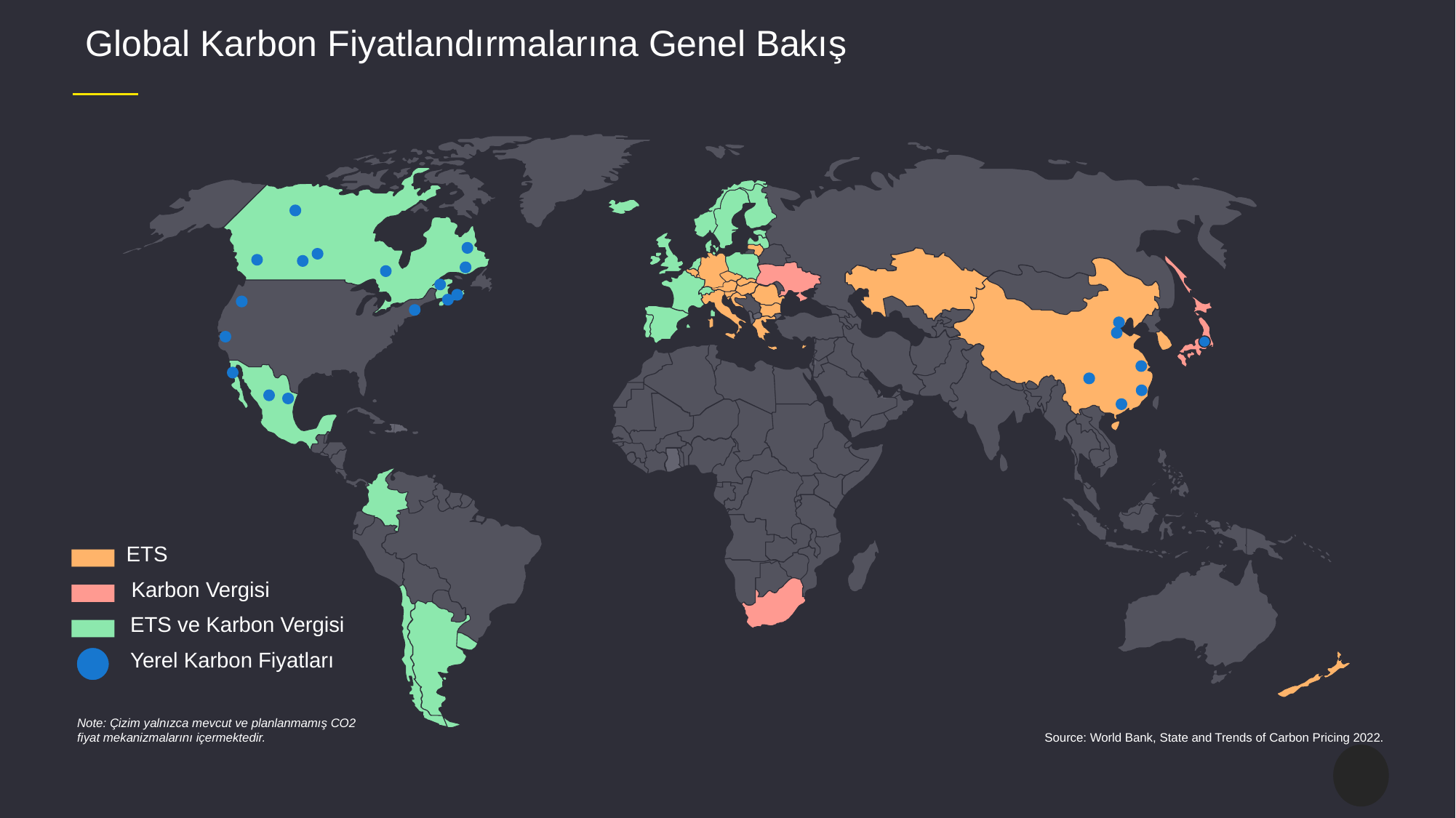

Global Karbon Fiyatlandırmalarına Genel Bakış

ETS

Karbon Vergisi

ETS ve Karbon Vergisi
Yerel Karbon Fiyatları

Note: Çizim yalnızca mevcut ve planlanmamış CO2 fiyat mekanizmalarını içermektedir.

Source: World Bank, State and Trends of Carbon Pricing 2022.